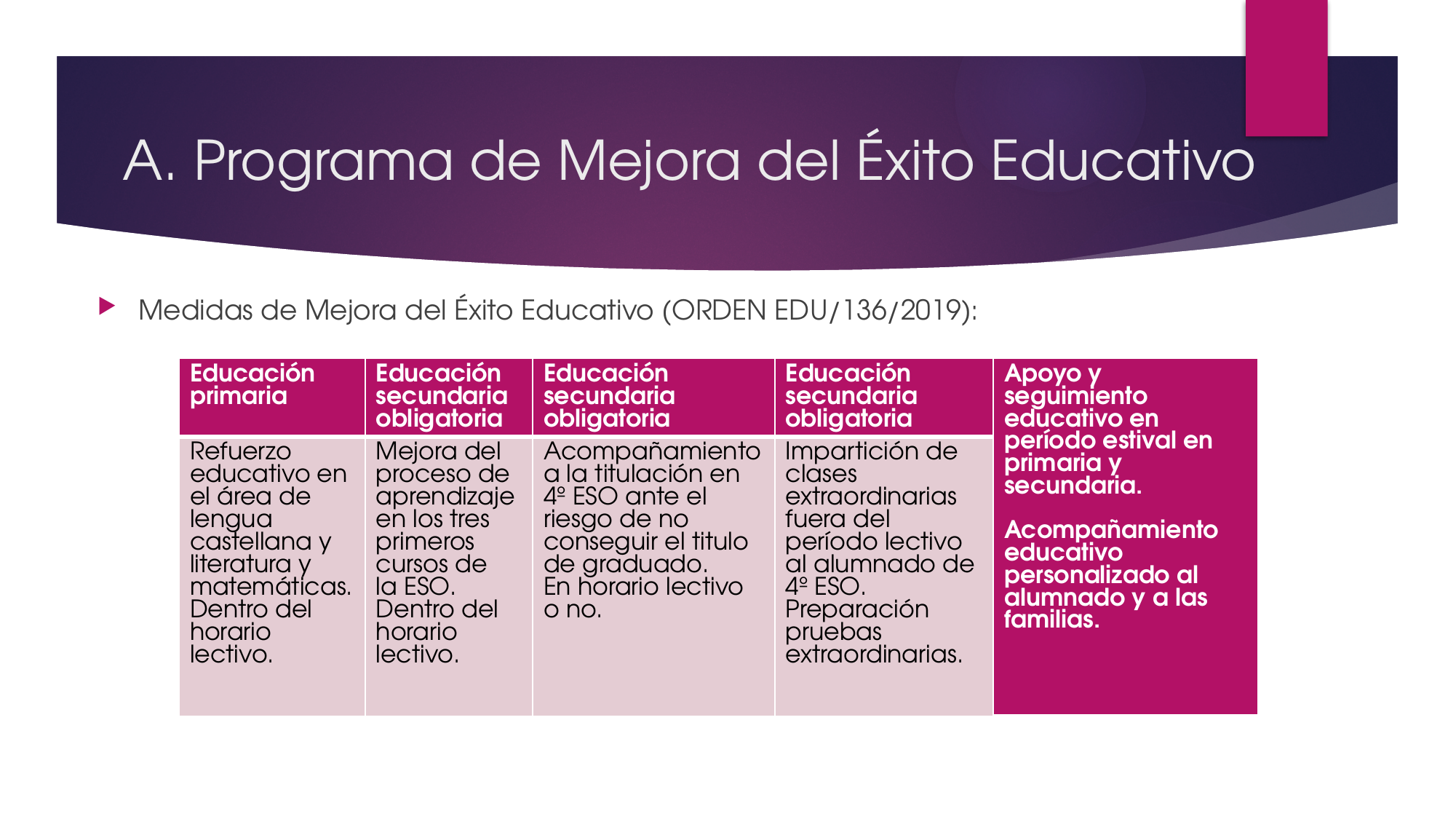

# A. Programa de Mejora del Éxito Educativo
Medidas de Mejora del Éxito Educativo (ORDEN EDU/136/2019):

| Educación primaria | Educación secundaria obligatoria | Educación secundaria obligatoria | Educación secundaria obligatoria | Apoyo y seguimiento educativo en período estival en primaria y secundaria. Acompañamiento educativo personalizado al alumnado y a las familias. |
| --- | --- | --- | --- | --- |
| Refuerzo educativo en el área de lengua castellana y literatura y matemáticas. Dentro del horario lectivo. | Mejora del proceso de aprendizaje en los tres primeros cursos de la ESO. Dentro del horario lectivo. | Acompañamiento a la titulación en 4º ESO ante el riesgo de no conseguir el titulo de graduado. En horario lectivo o no. | Impartición de clases extraordinarias fuera del período lectivo al alumnado de 4º ESO. Preparación pruebas extraordinarias. |  |